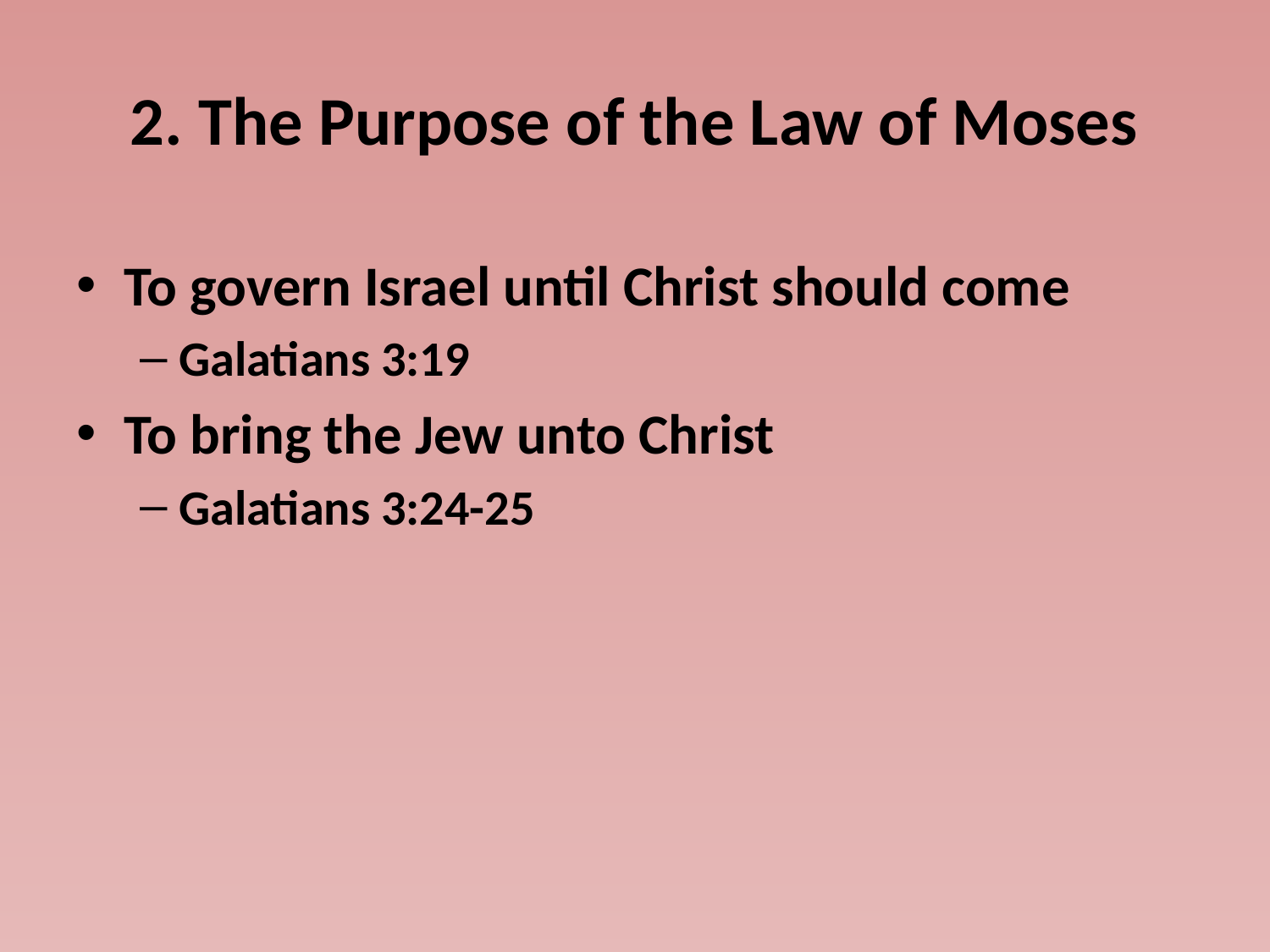

# 2. The Purpose of the Law of Moses
To govern Israel until Christ should come
Galatians 3:19
To bring the Jew unto Christ
Galatians 3:24-25